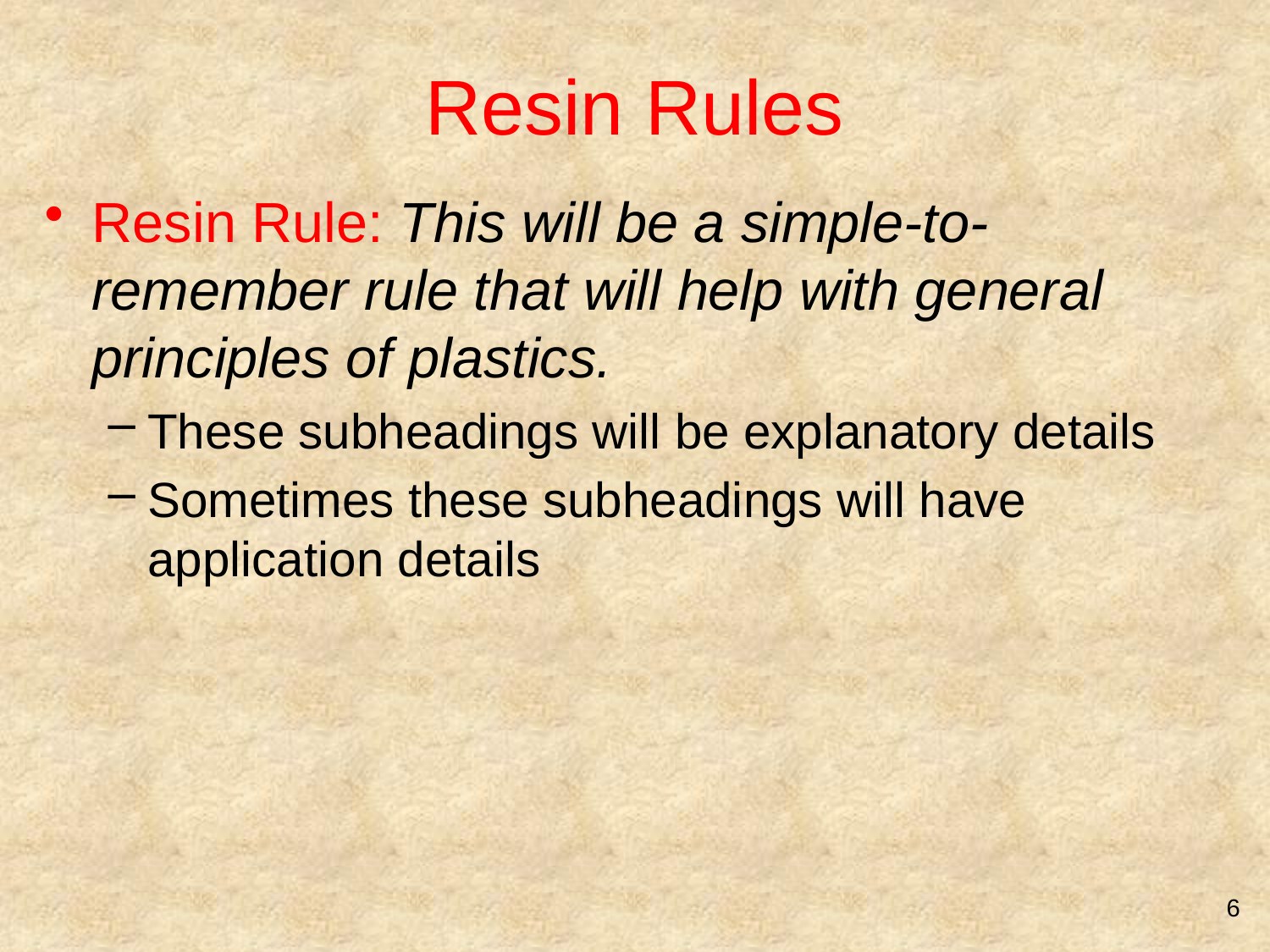

# Resin Rules
Resin Rule: This will be a simple-to-remember rule that will help with general principles of plastics.
These subheadings will be explanatory details
Sometimes these subheadings will have application details
6